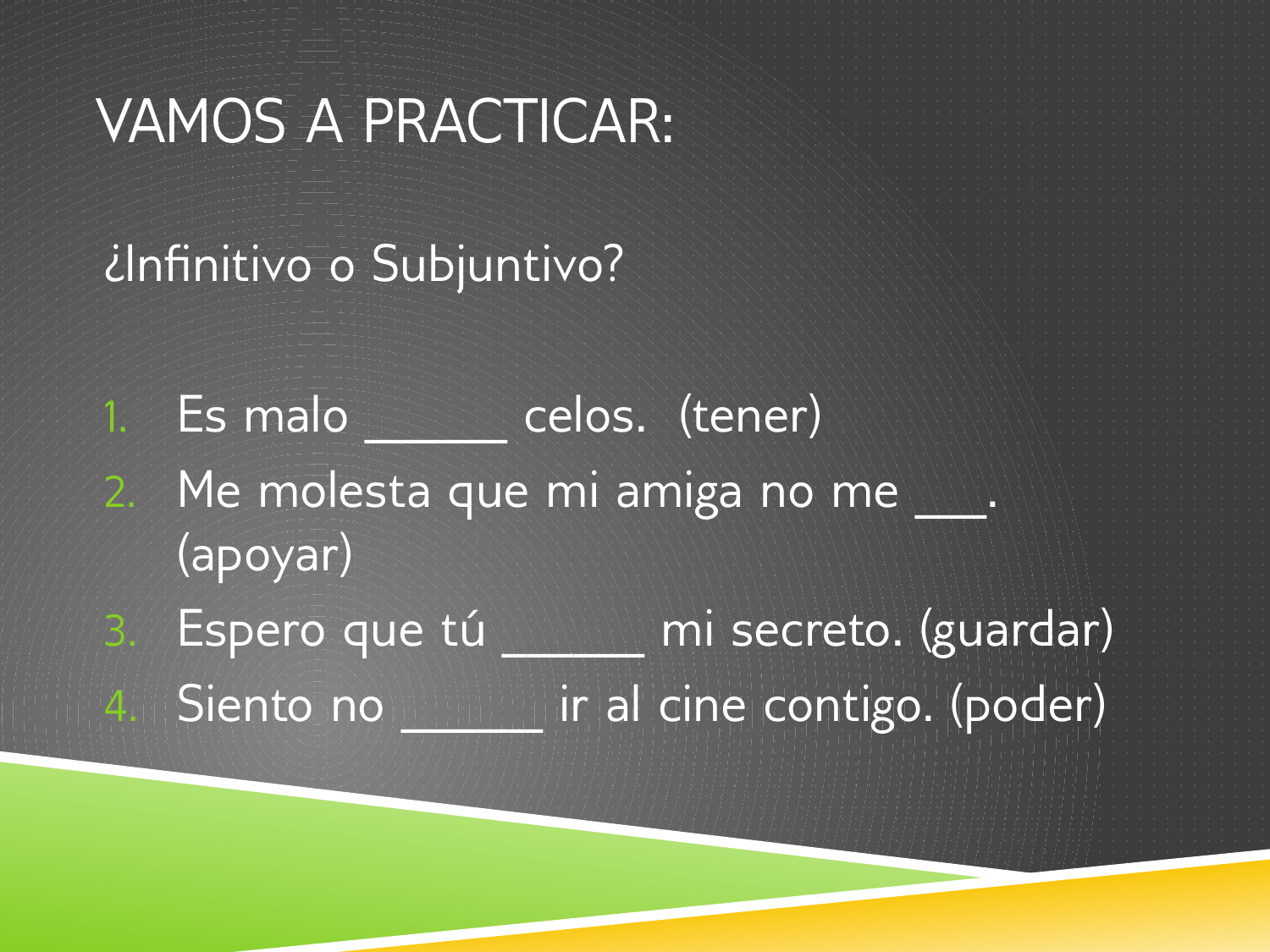

# Vamos a Practicar:
¿Infinitivo o Subjuntivo?

Es malo ______ celos.  (tener)
Me molesta que mi amiga no me ___. (apoyar)
Espero que tú ______ mi secreto. (guardar)
Siento no ______ ir al cine contigo. (poder)